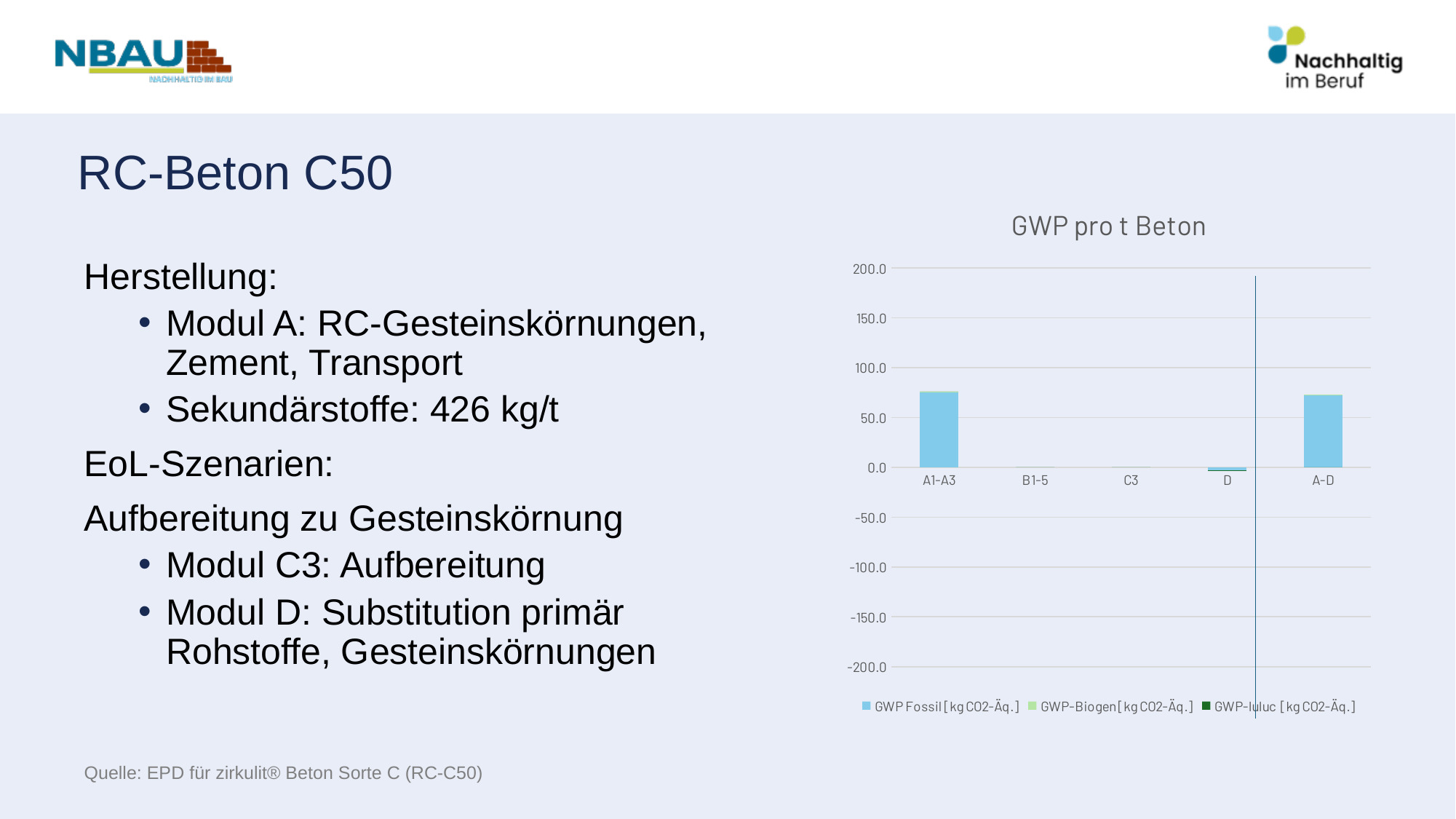

# RC-Beton C50

### Chart: GWP pro t Beton

| Category | GWP Fossil [kg CO2-Äq.] | GWP-Biogen [kg CO2-Äq.] | GWP-luluc  [kg CO2-Äq.] |
|---|---|---|---|
| A1-A3 | 75.8042553191489 | 0.254468085106383 | 0.00978723404255319 |
| B1-5 | 0.0 | 0.0 | 0.0 |
| C3 | 0.0 | 0.0 | 0.0 |
| D | -2.65106382978723 | -0.125957446808511 | -0.0127659574468085 |
| A-D | 73.1531914893617 | 0.128510638297872 | -0.00297872340425532 |
Herstellung:
Modul A: RC-Gesteinskörnungen, Zement, Transport
Sekundärstoffe: 426 kg/t
EoL-Szenarien:
Aufbereitung zu Gesteinskörnung
Modul C3: Aufbereitung
Modul D: Substitution primär Rohstoffe, Gesteinskörnungen

Quelle: EPD für zirkulit® Beton Sorte C (RC-C50)